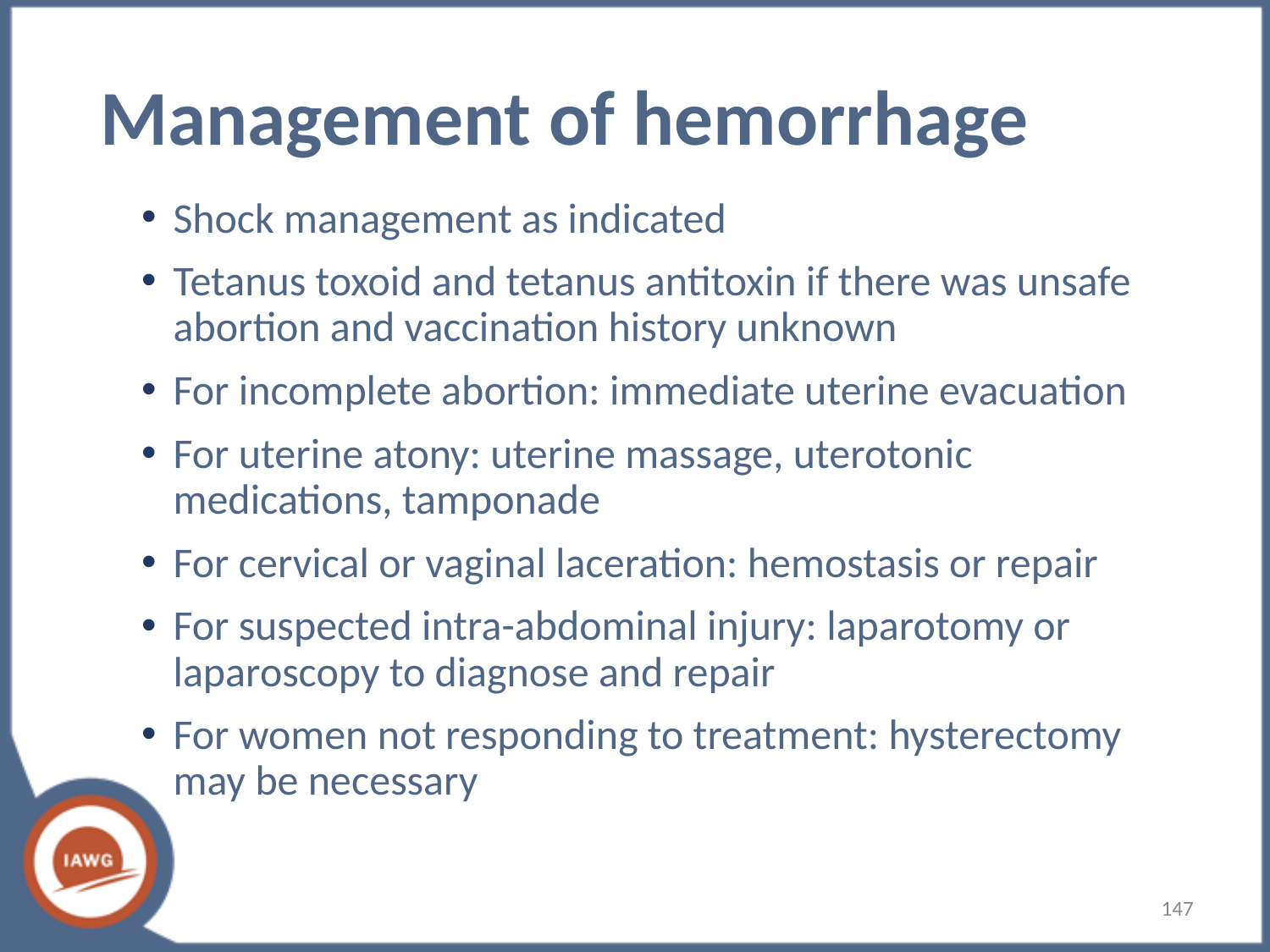

# Management of hemorrhage
Shock management as indicated
Tetanus toxoid and tetanus antitoxin if there was unsafe abortion and vaccination history unknown
For incomplete abortion: immediate uterine evacuation
For uterine atony: uterine massage, uterotonic medications, tamponade
For cervical or vaginal laceration: hemostasis or repair
For suspected intra-abdominal injury: laparotomy or laparoscopy to diagnose and repair
For women not responding to treatment: hysterectomy may be necessary

147